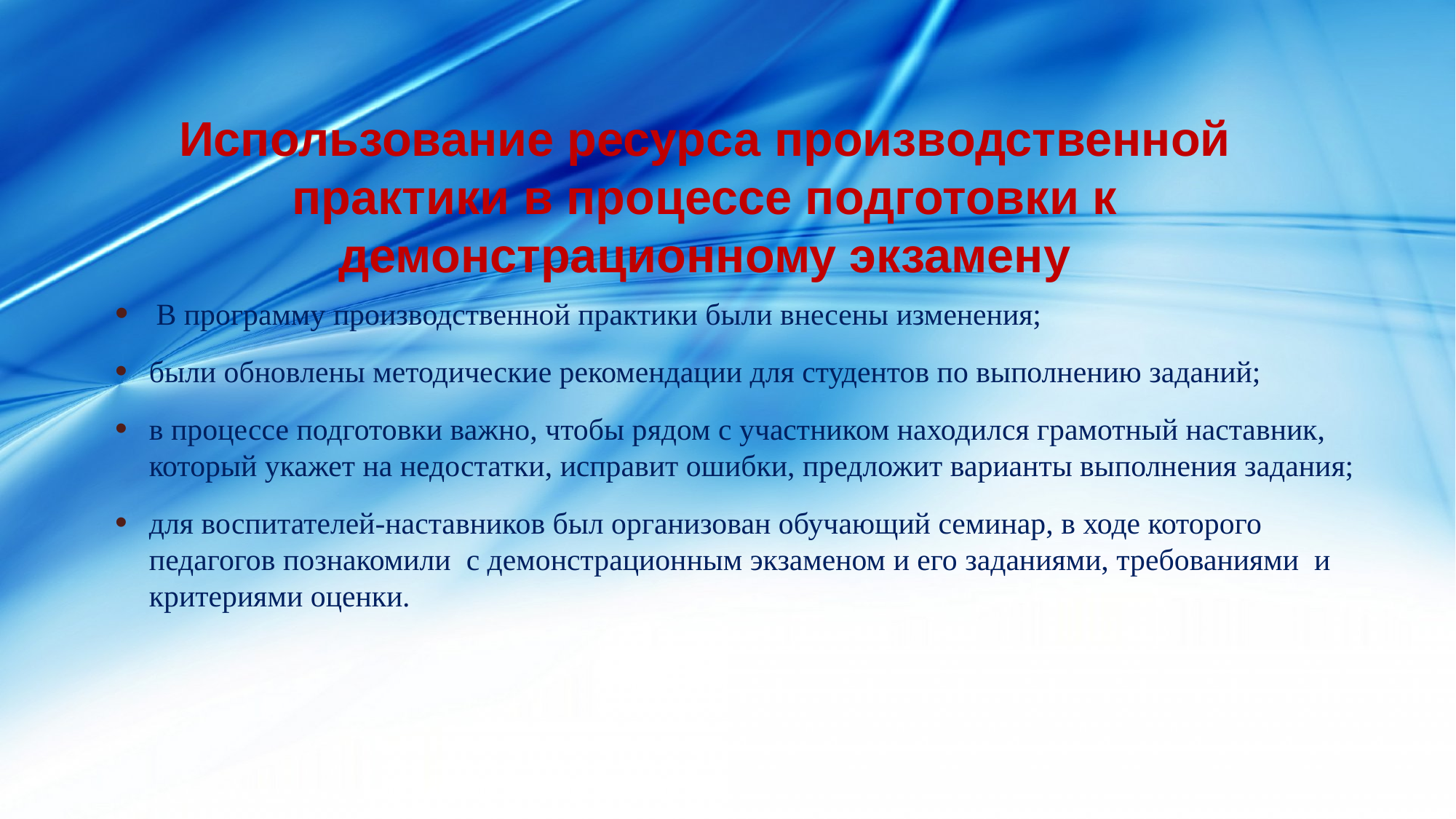

# Использование ресурса производственной практики в процессе подготовки к демонстрационному экзамену
 В программу производственной практики были внесены изменения;
были обновлены методические рекомендации для студентов по выполнению заданий;
в процессе подготовки важно, чтобы рядом с участником находился грамотный наставник, который укажет на недостатки, исправит ошибки, предложит варианты выполнения задания;
для воспитателей-наставников был организован обучающий семинар, в ходе которого педагогов познакомили  с демонстрационным экзаменом и его заданиями, требованиями  и критериями оценки.